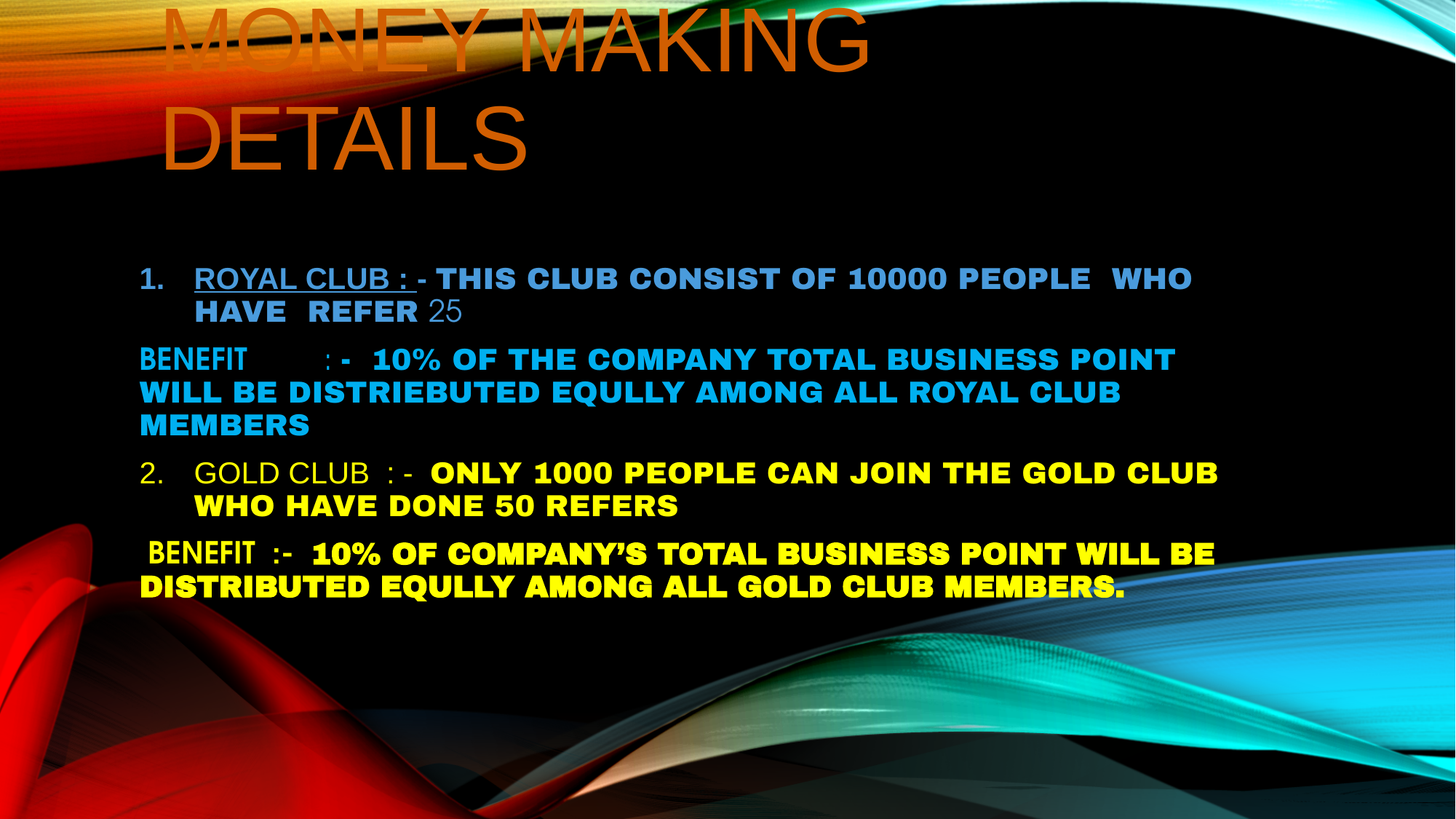

# MONEY MAKING DETAILS
ROYAL CLUB : - THIS CLUB CONSIST OF 10000 PEOPLE  WHO HAVE  REFER 25
BENEFIT         : -  10% OF THE COMPANY TOTAL BUSINESS POINT WILL BE DISTRIEBUTED EQULLY AMONG ALL ROYAL CLUB MEMBERS
GOLD CLUB  : -  ONLY 1000 PEOPLE CAN JOIN THE GOLD CLUB WHO HAVE DONE 50 REFERS
 BENEFIT  :-  10% OF COMPANY’S TOTAL BUSINESS POINT WILL BE DISTRIBUTED EQULLY AMONG ALL GOLD CLUB MEMBERS.